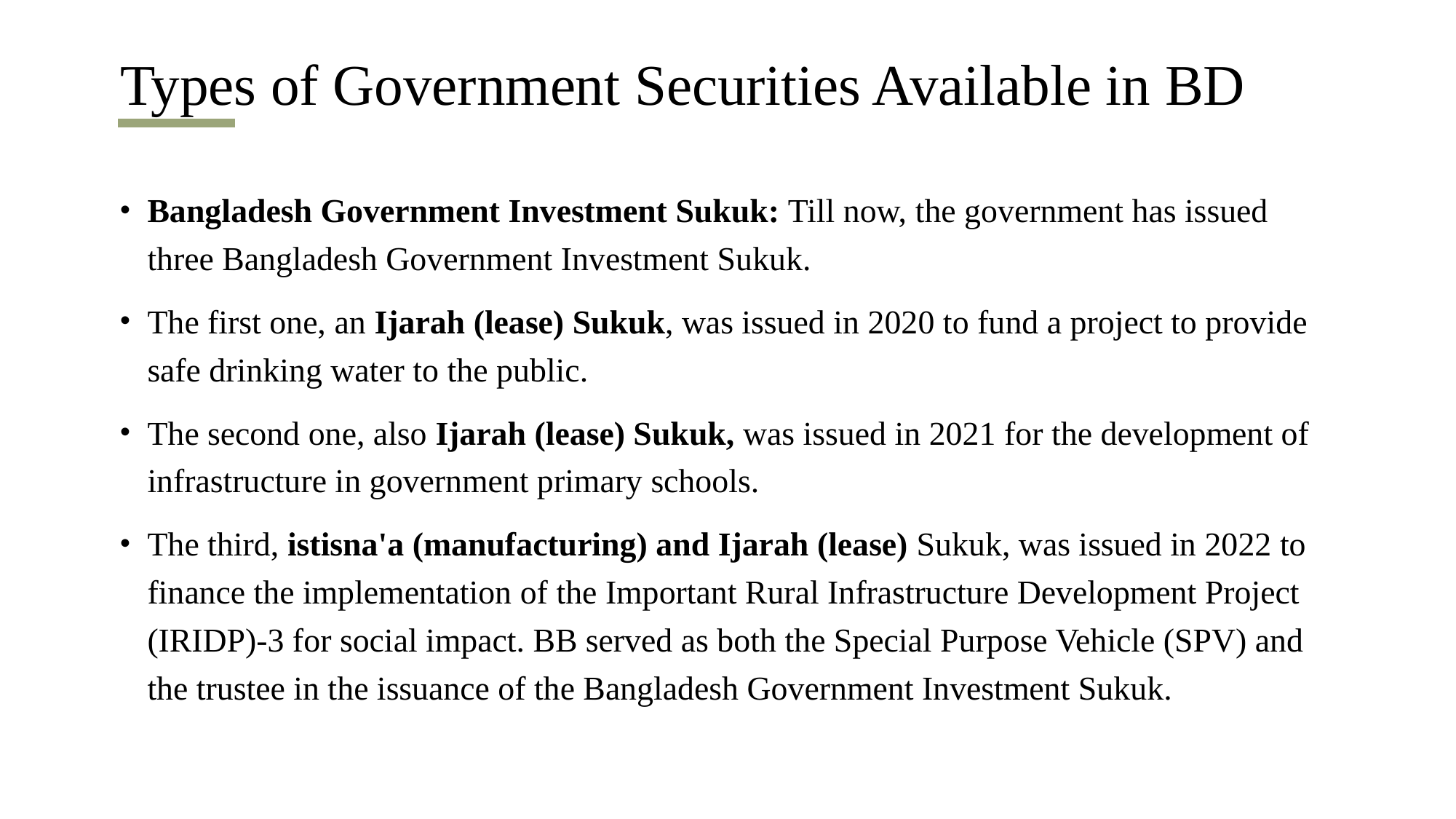

# Types of Government Securities Available in BD
Bangladesh Government Investment Sukuk: Till now, the government has issued three Bangladesh Government Investment Sukuk.
The first one, an Ijarah (lease) Sukuk, was issued in 2020 to fund a project to provide safe drinking water to the public.
The second one, also Ijarah (lease) Sukuk, was issued in 2021 for the development of infrastructure in government primary schools.
The third, istisna'a (manufacturing) and Ijarah (lease) Sukuk, was issued in 2022 to finance the implementation of the Important Rural Infrastructure Development Project (IRIDP)-3 for social impact. BB served as both the Special Purpose Vehicle (SPV) and the trustee in the issuance of the Bangladesh Government Investment Sukuk.